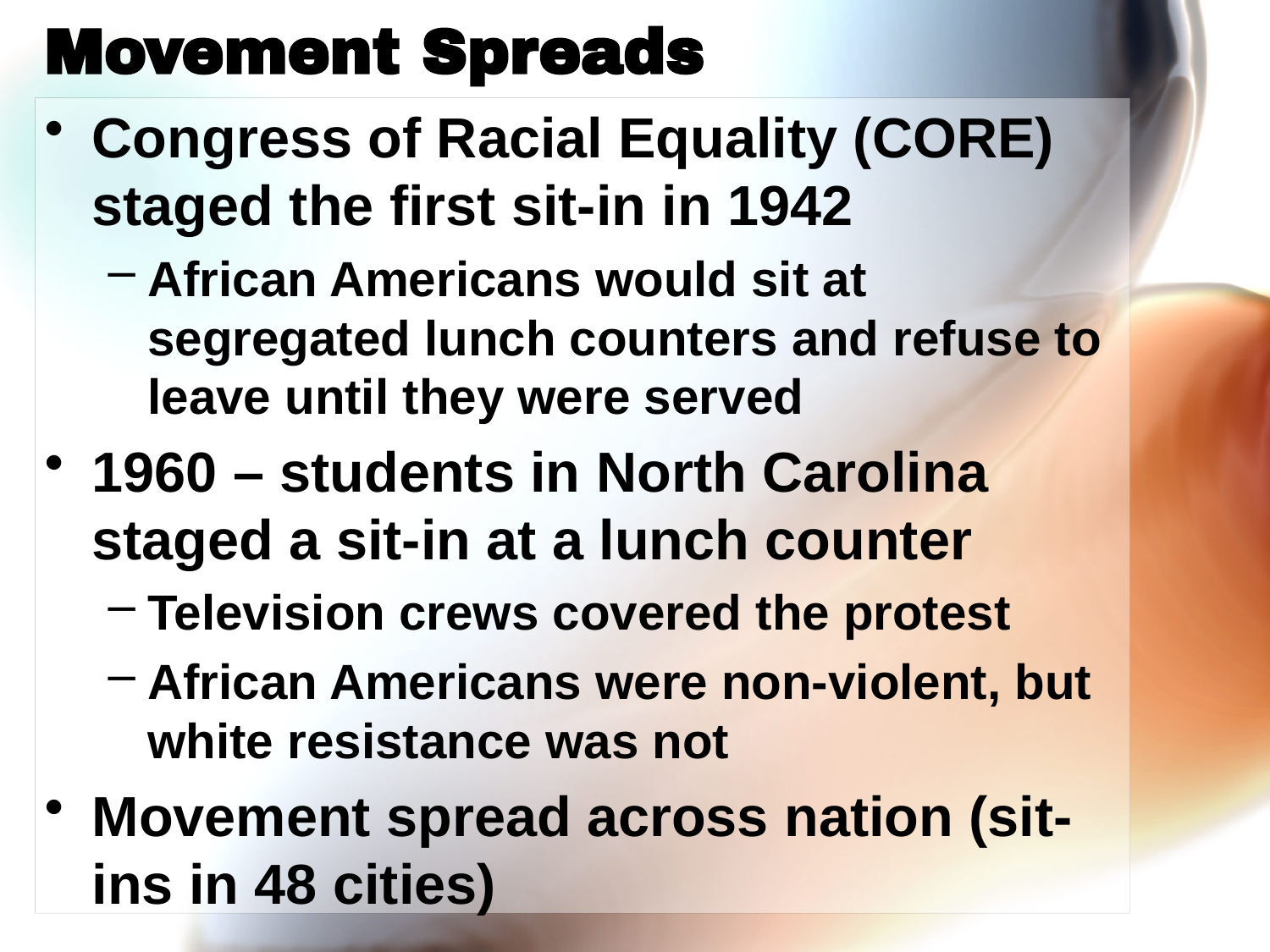

# Movement Spreads
Congress of Racial Equality (CORE) staged the first sit-in in 1942
African Americans would sit at segregated lunch counters and refuse to leave until they were served
1960 – students in North Carolina staged a sit-in at a lunch counter
Television crews covered the protest
African Americans were non-violent, but white resistance was not
Movement spread across nation (sit-ins in 48 cities)